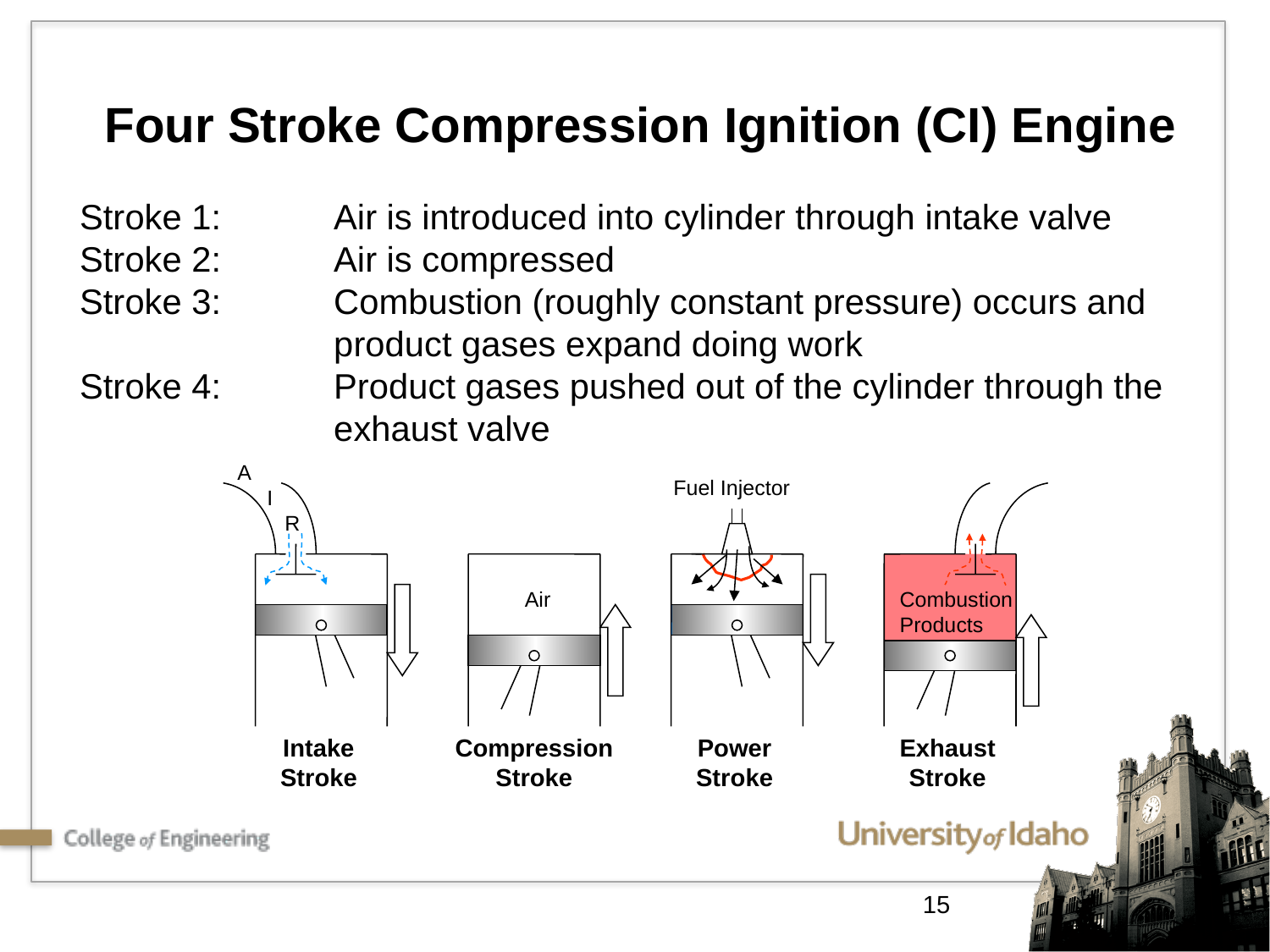

Four Stroke Compression Ignition (CI) Engine

Stroke 1:	Air is introduced into cylinder through intake valve
Stroke 2:	Air is compressed
Stroke 3:	Combustion (roughly constant pressure) occurs and 		product gases expand doing work
Stroke 4:	Product gases pushed out of the cylinder through the 		exhaust valve
A
     I
        R
Fuel Injector

    Air
Combustion
Products

Intake
Stroke
Compression
Stroke
Power
Stroke
Exhaust
Stroke
15